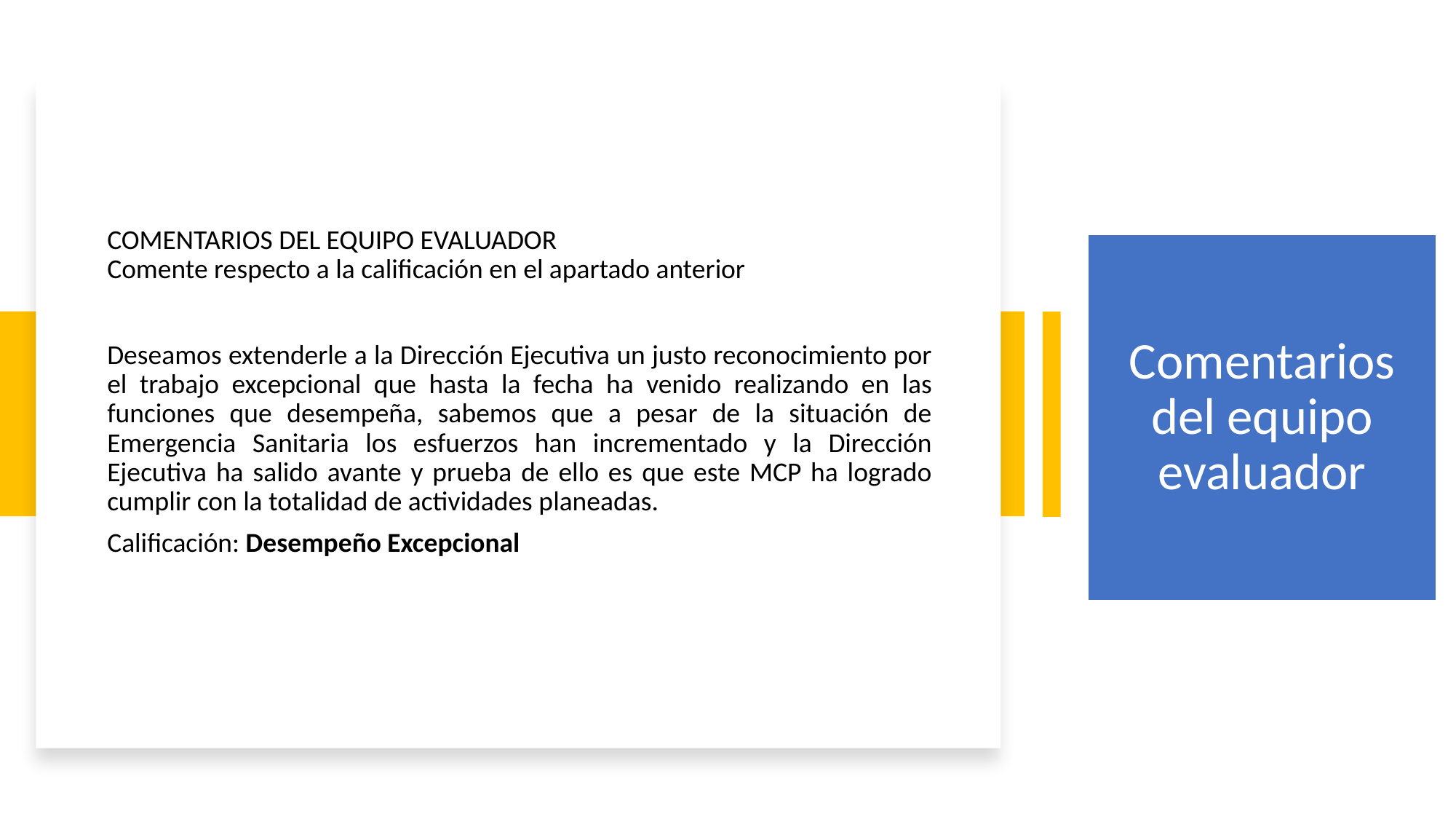

| COMENTARIOS DEL EQUIPO EVALUADOR Comente respecto a la calificación en el apartado anterior |
| --- |
| Deseamos extenderle a la Dirección Ejecutiva un justo reconocimiento por el trabajo excepcional que hasta la fecha ha venido realizando en las funciones que desempeña, sabemos que a pesar de la situación de Emergencia Sanitaria los esfuerzos han incrementado y la Dirección Ejecutiva ha salido avante y prueba de ello es que este MCP ha logrado cumplir con la totalidad de actividades planeadas. Calificación: Desempeño Excepcional |
# Comentarios del equipo evaluador